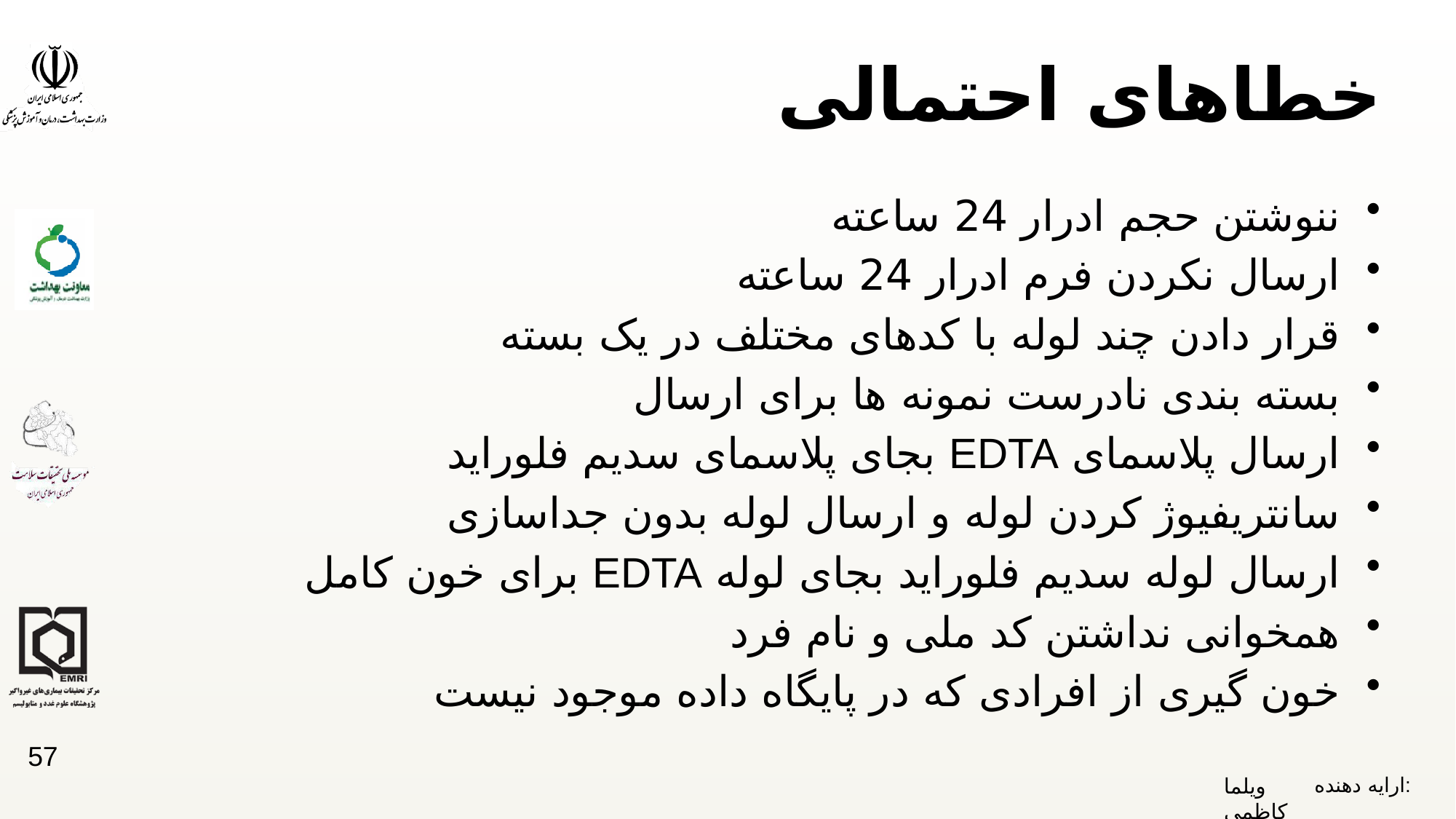

# خطاهای احتمالی
ننوشتن حجم ادرار 24 ساعته
ارسال نکردن فرم ادرار 24 ساعته
قرار دادن چند لوله با کدهای مختلف در یک بسته
بسته بندی نادرست نمونه ها برای ارسال
ارسال پلاسمای EDTA بجای پلاسمای سدیم فلوراید
سانتریفیوژ کردن لوله و ارسال لوله بدون جداسازی
ارسال لوله سدیم فلوراید بجای لوله EDTA برای خون کامل
همخوانی نداشتن کد ملی و نام فرد
خون گیری از افرادی که در پایگاه داده موجود نیست

57
ویلما کاظمی